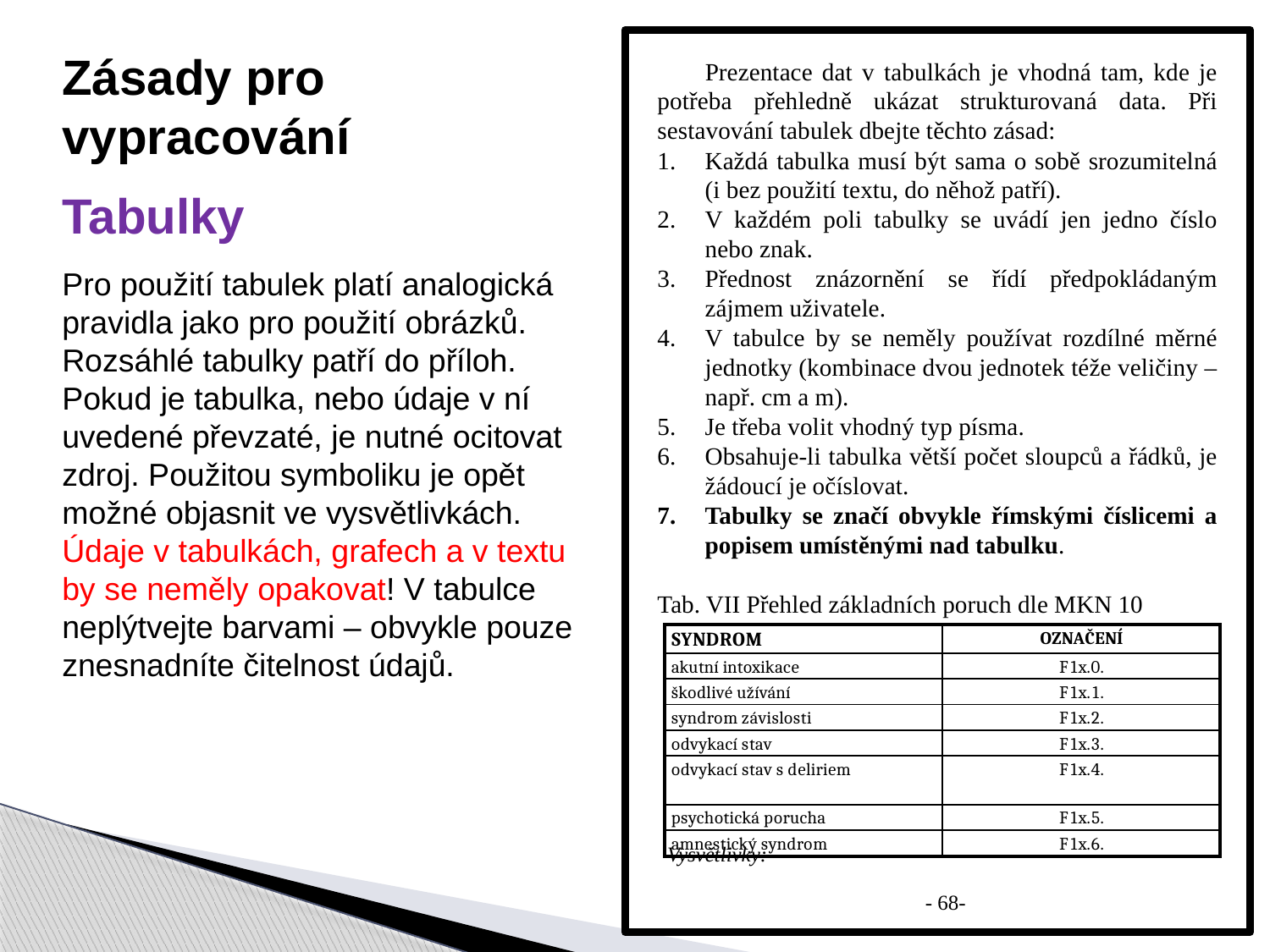

Zásady pro vypracování
     Prezentace dat v tabulkách je vhodná tam, kde je potřeba přehledně ukázat strukturovaná data. Při sestavování tabulek dbejte těchto zásad:
Každá tabulka musí být sama o sobě srozumitelná (i bez použití textu, do něhož patří).
V každém poli tabulky se uvádí jen jedno číslo nebo znak.
Přednost znázornění se řídí předpokládaným zájmem uživatele.
V tabulce by se neměly používat rozdílné měrné jednotky (kombinace dvou jednotek téže veličiny – např. cm a m).
Je třeba volit vhodný typ písma.
Obsahuje-li tabulka větší počet sloupců a řádků, je žádoucí je očíslovat.
Tabulky se značí obvykle římskými číslicemi a popisem umístěnými nad tabulku.

Tab. VII Přehled základních poruch dle MKN 10
Tabulky
Pro použití tabulek platí analogická pravidla jako pro použití obrázků. Rozsáhlé tabulky patří do příloh. Pokud je tabulka, nebo údaje v ní uvedené převzaté, je nutné ocitovat zdroj. Použitou symboliku je opět možné objasnit ve vysvětlivkách. Údaje v tabulkách, grafech a v textu by se neměly opakovat! V tabulce neplýtvejte barvami – obvykle pouze znesnadníte čitelnost údajů.
| SYNDROM | OZNAČENÍ |
| --- | --- |
| akutní intoxikace | F1x.0. |
| škodlivé užívání | F1x.1. |
| syndrom závislosti | F1x.2. |
| odvykací stav | F1x.3. |
| odvykací stav s deliriem | F1x.4. |
| psychotická porucha | F1x.5. |
| amnestický syndrom | F1x.6. |
Vysvětlivky:
- 68-